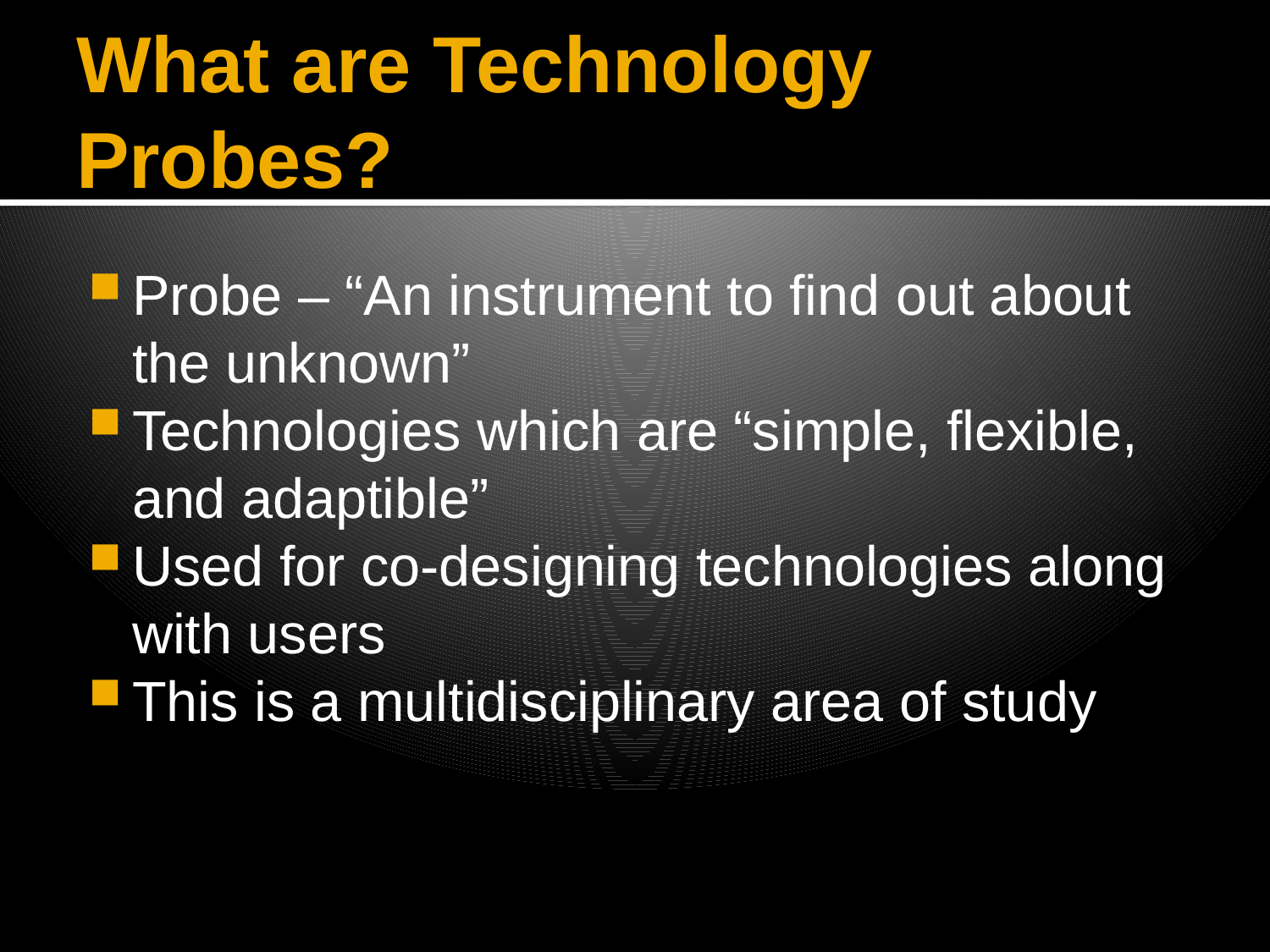

# What are Technology Probes?
Probe – “An instrument to find out about the unknown”
Technologies which are “simple, flexible, and adaptible”
Used for co-designing technologies along with users
This is a multidisciplinary area of study